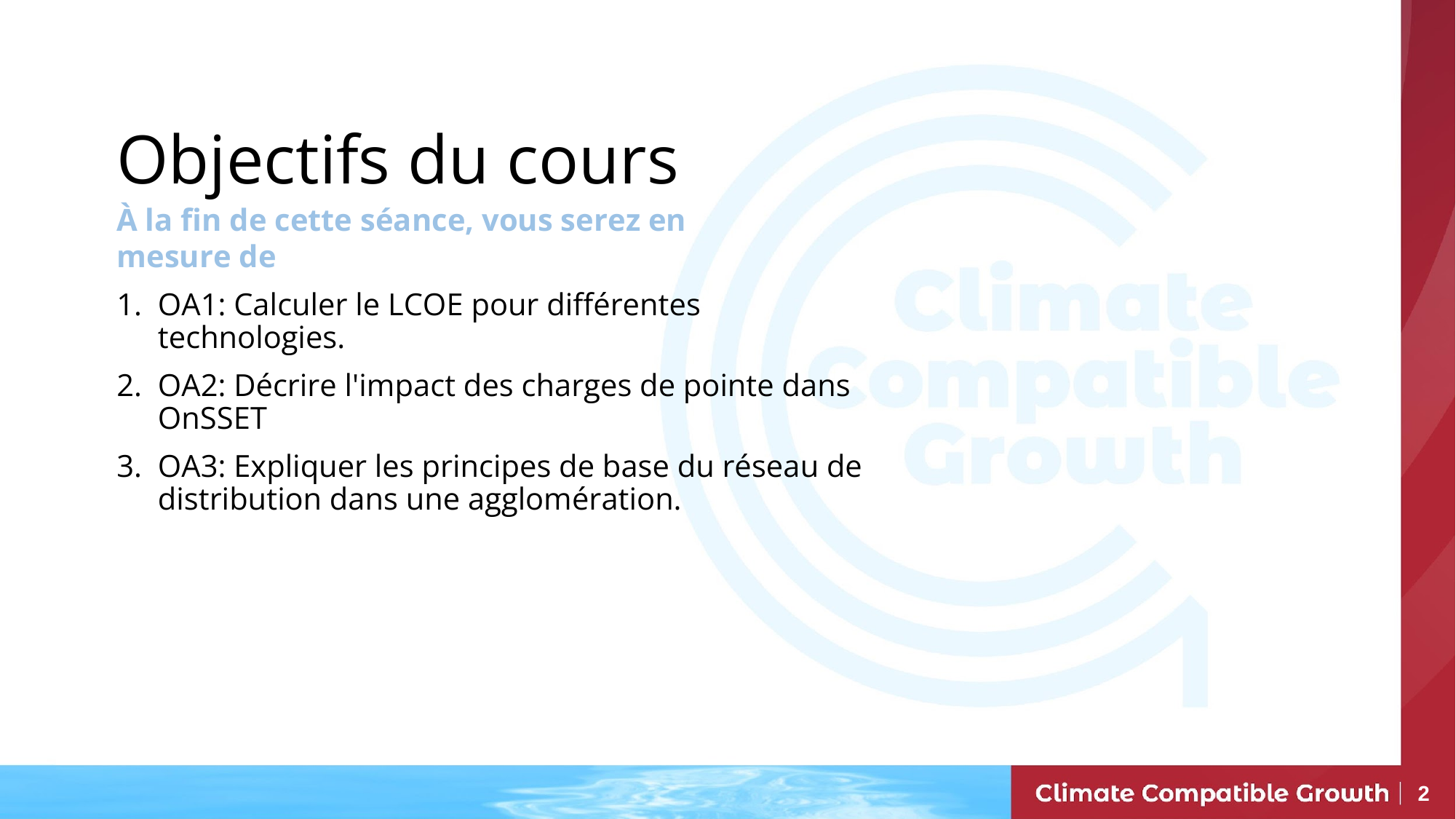

Objectifs du cours
À la fin de cette séance, vous serez en mesure de

OA1: Calculer le LCOE pour différentes technologies.
OA2: Décrire l'impact des charges de pointe dans OnSSET
OA3: Expliquer les principes de base du réseau de distribution dans une agglomération.